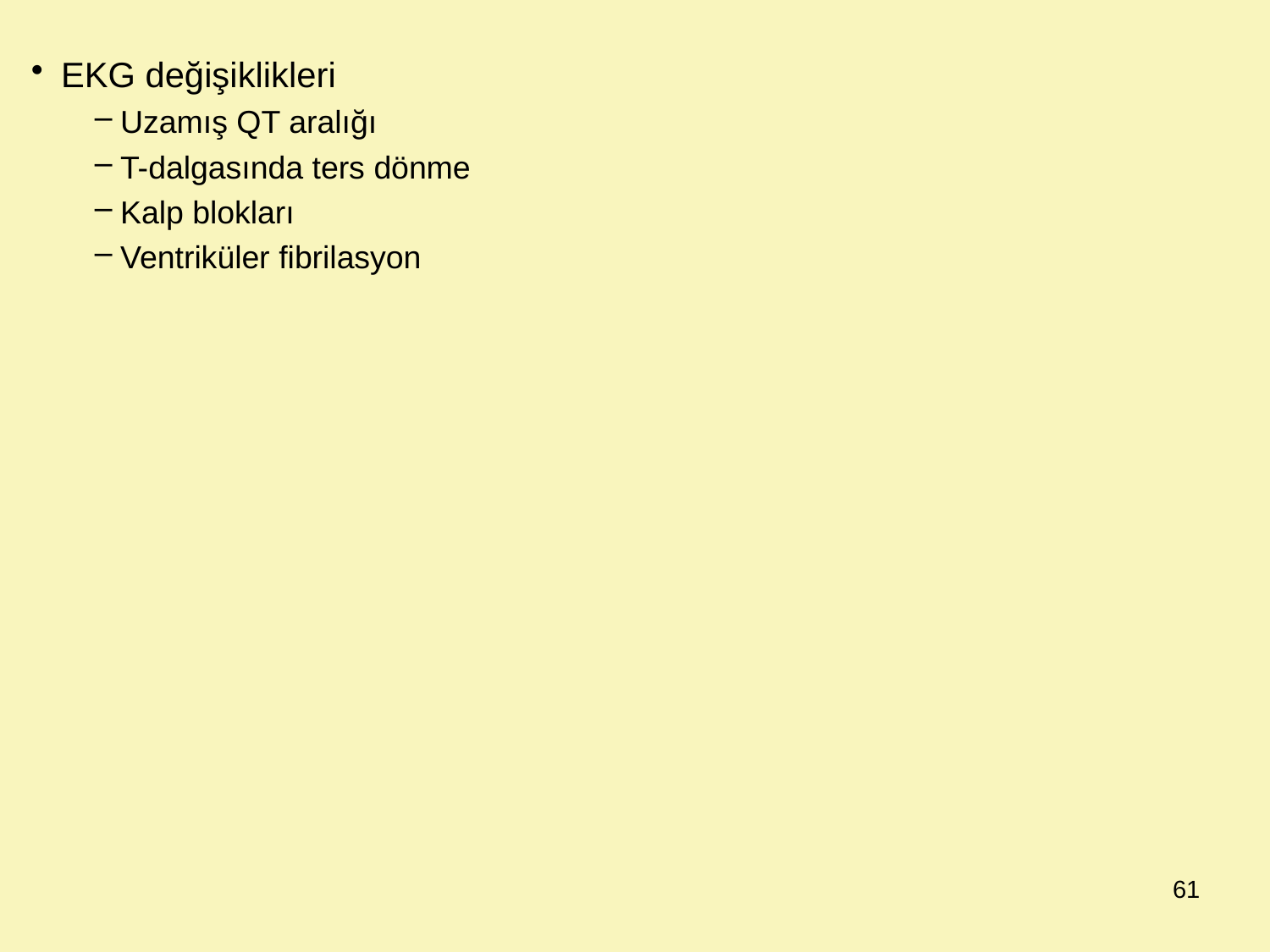

EKG değişiklikleri
Uzamış QT aralığı
T-dalgasında ters dönme
Kalp blokları
Ventriküler fibrilasyon
61